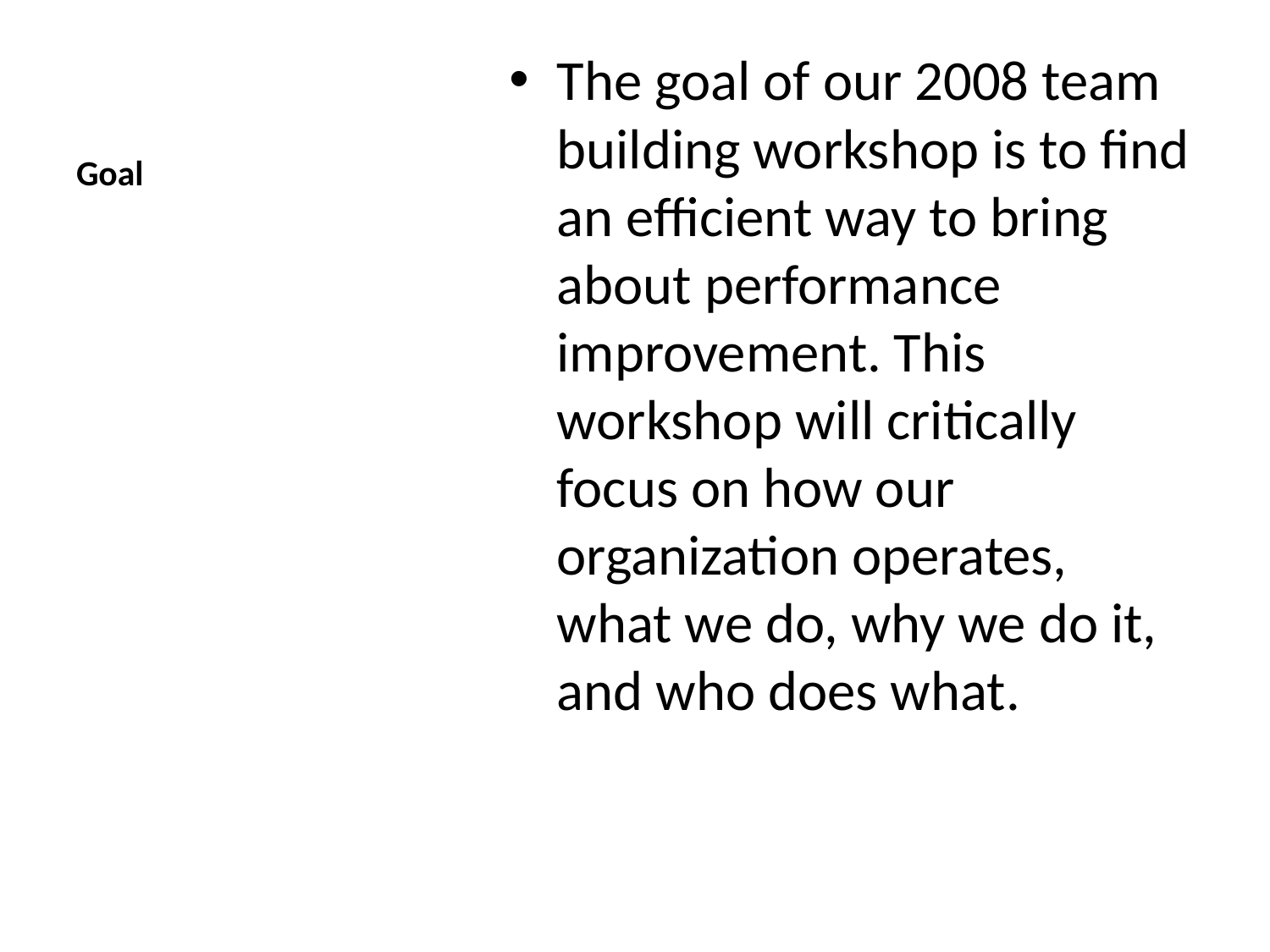

# Goal
The goal of our 2008 team building workshop is to find an efficient way to bring about performance improvement. This workshop will critically focus on how our organization operates, what we do, why we do it, and who does what.